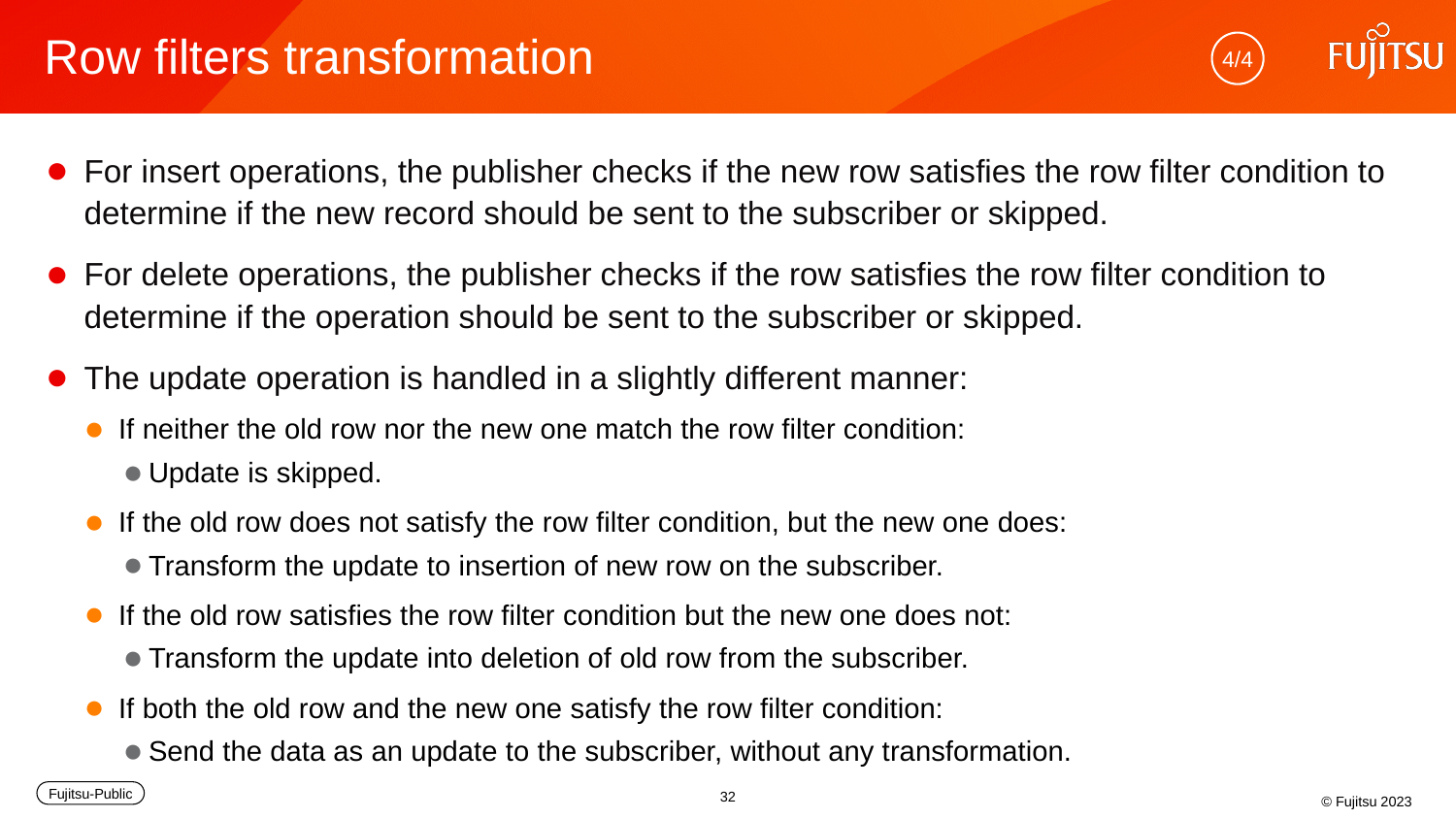

# Row filters transformation
4/4
For insert operations, the publisher checks if the new row satisfies the row filter condition to determine if the new record should be sent to the subscriber or skipped.
For delete operations, the publisher checks if the row satisfies the row filter condition to determine if the operation should be sent to the subscriber or skipped.
The update operation is handled in a slightly different manner:
If neither the old row nor the new one match the row filter condition:
Update is skipped.
If the old row does not satisfy the row filter condition, but the new one does:
Transform the update to insertion of new row on the subscriber.
If the old row satisfies the row filter condition but the new one does not:
Transform the update into deletion of old row from the subscriber.
If both the old row and the new one satisfy the row filter condition:
Send the data as an update to the subscriber, without any transformation.